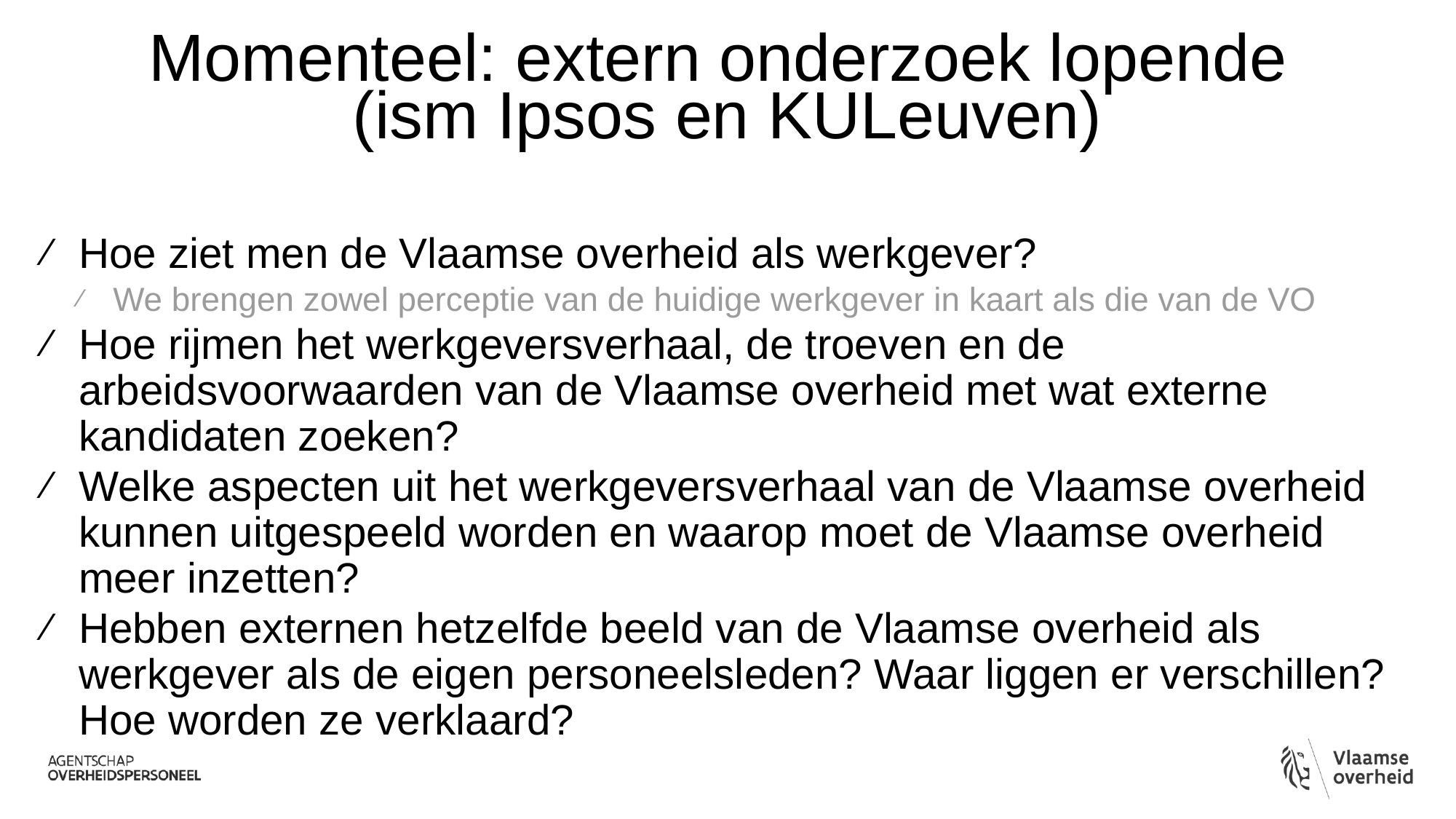

# Momenteel: extern onderzoek lopende (ism Ipsos en KULeuven)
Hoe ziet men de Vlaamse overheid als werkgever?
We brengen zowel perceptie van de huidige werkgever in kaart als die van de VO
Hoe rijmen het werkgeversverhaal, de troeven en de arbeidsvoorwaarden van de Vlaamse overheid met wat externe kandidaten zoeken?
Welke aspecten uit het werkgeversverhaal van de Vlaamse overheid kunnen uitgespeeld worden en waarop moet de Vlaamse overheid meer inzetten?
Hebben externen hetzelfde beeld van de Vlaamse overheid als werkgever als de eigen personeelsleden? Waar liggen er verschillen? Hoe worden ze verklaard?